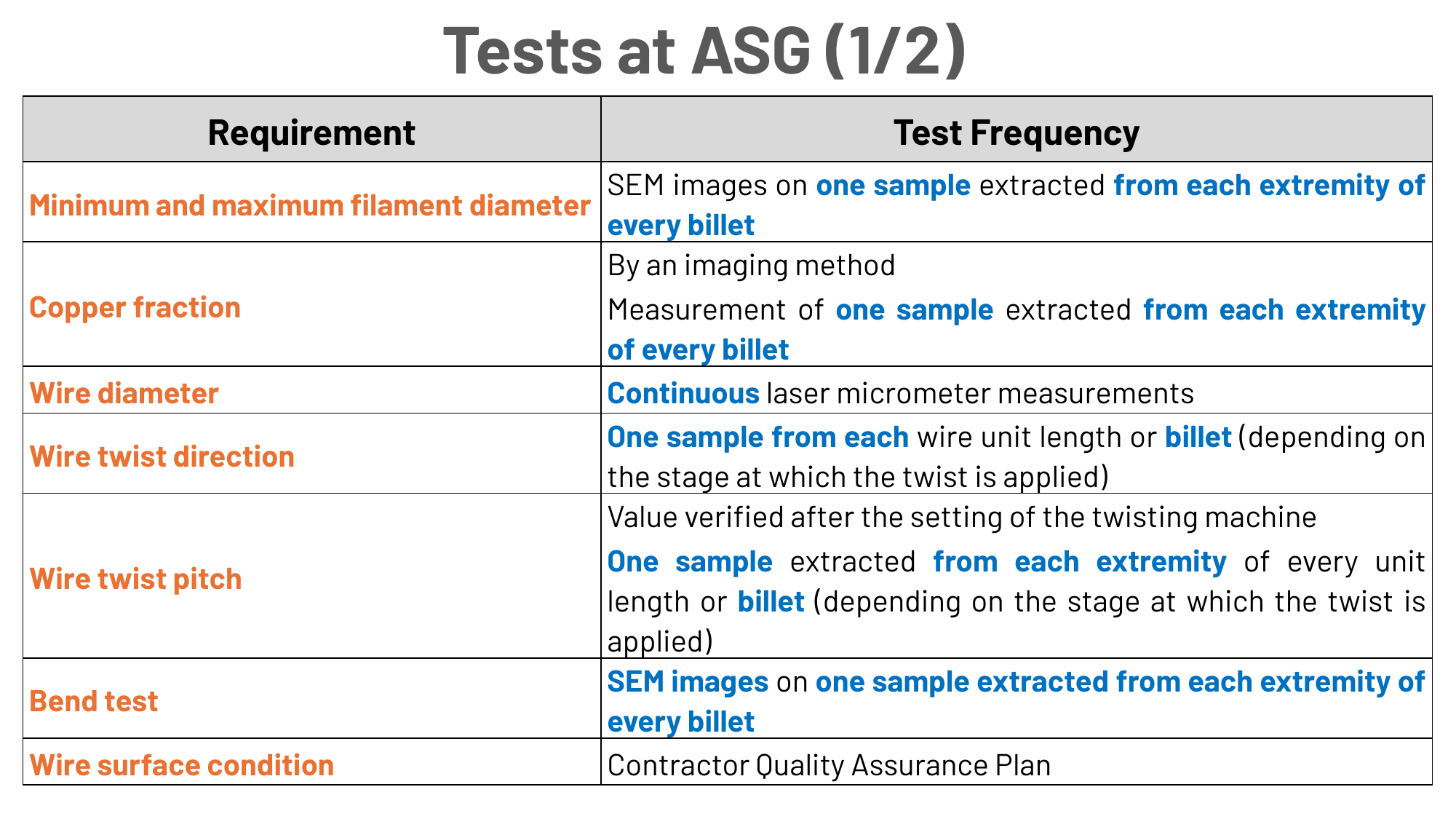

# Tests at ASG (1/2)
| Requirement | Test Frequency |
| --- | --- |
| Minimum and maximum filament diameter | SEM images on one sample extracted from each extremity of every billet |
| Copper fraction | By an imaging method Measurement of one sample extracted from each extremity of every billet |
| Wire diameter | Continuous laser micrometer measurements |
| Wire twist direction | One sample from each wire unit length or billet (depending on the stage at which the twist is applied) |
| Wire twist pitch | Value verified after the setting of the twisting machine One sample extracted from each extremity of every unit length or billet (depending on the stage at which the twist is applied) |
| Bend test | SEM images on one sample extracted from each extremity of every billet |
| Wire surface condition | Contractor Quality Assurance Plan |